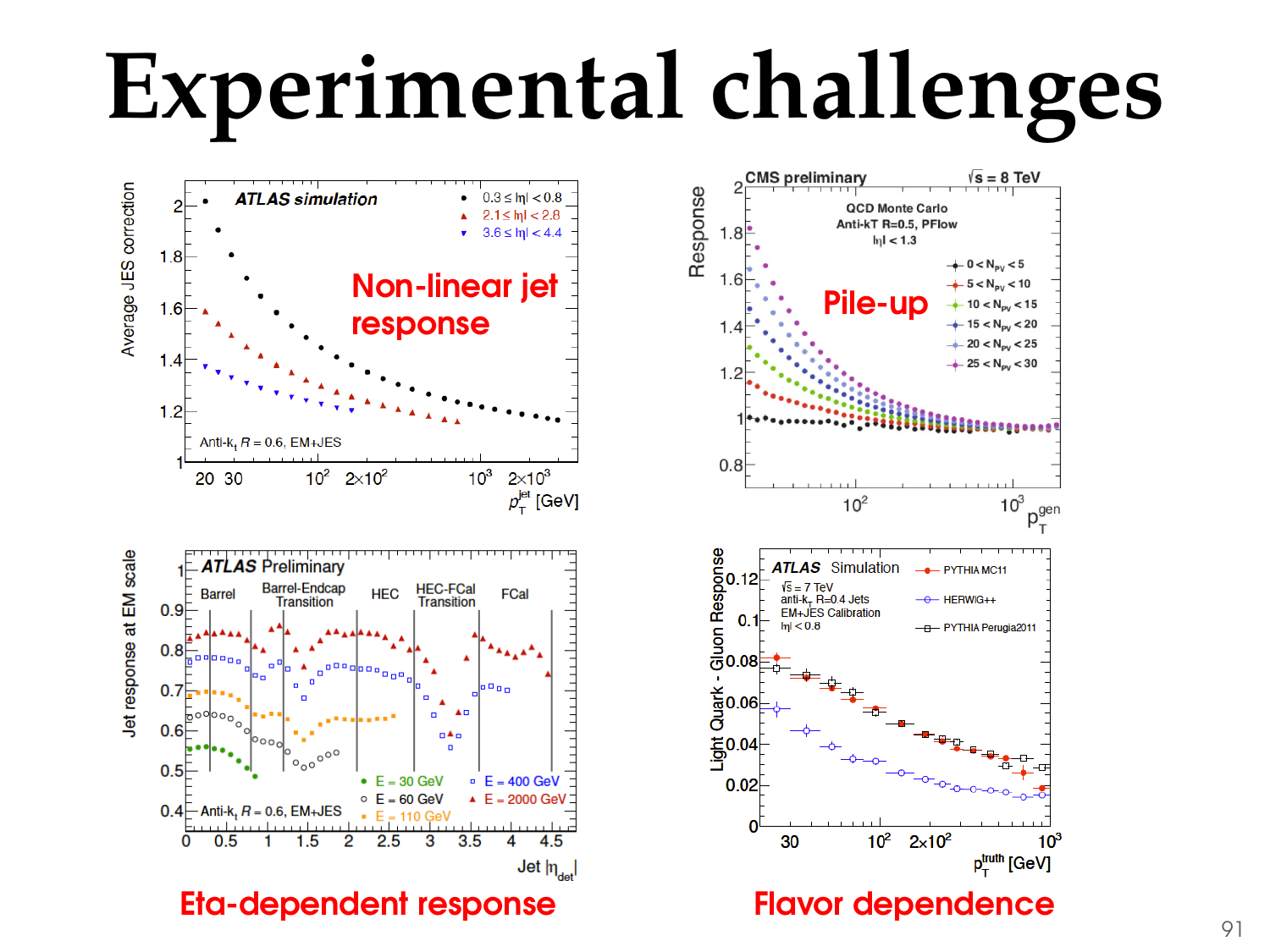

Experimental	challenges

Non-linear jet response
Pile-up

Eta-dependent response
Flavor dependence
91